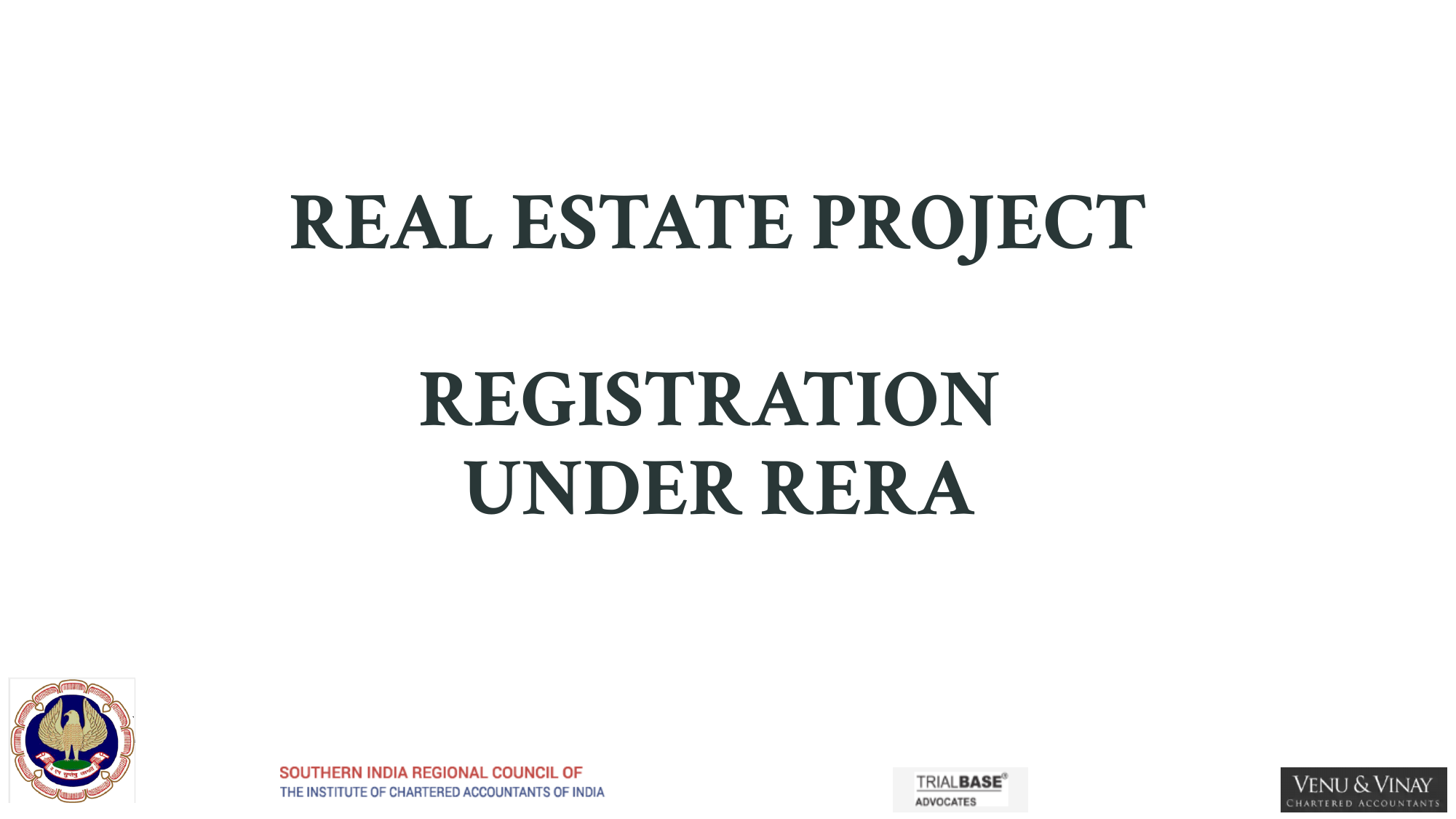

# REAL ESTATE PROJECT REGISTRATION UNDER RERA